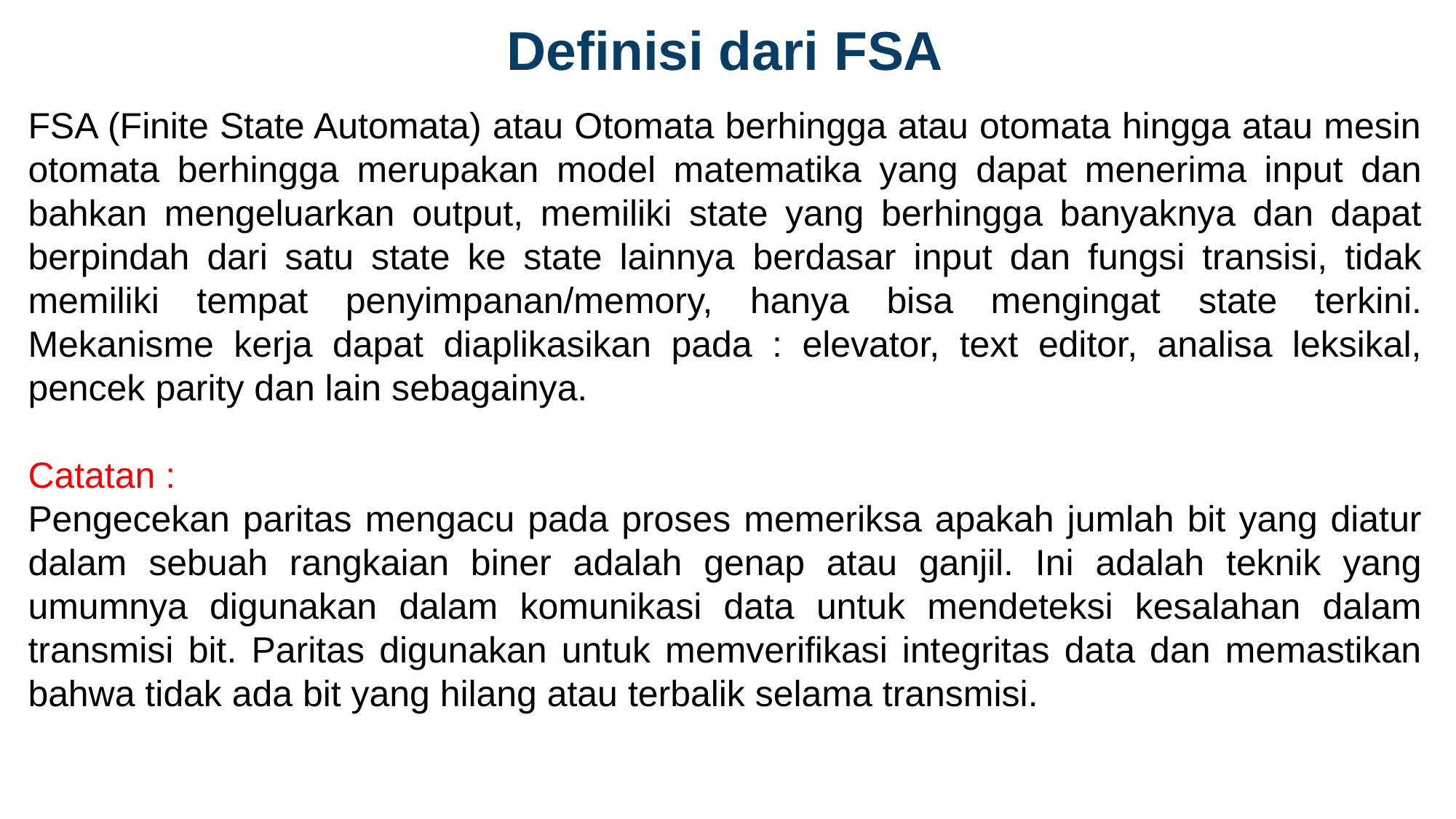

Definisi dari FSA
FSA (Finite State Automata) atau Otomata berhingga atau otomata hingga atau mesin otomata berhingga merupakan model matematika yang dapat menerima input dan bahkan mengeluarkan output, memiliki state yang berhingga banyaknya dan dapat berpindah dari satu state ke state lainnya berdasar input dan fungsi transisi, tidak memiliki tempat penyimpanan/memory, hanya bisa mengingat state terkini. Mekanisme kerja dapat diaplikasikan pada : elevator, text editor, analisa leksikal, pencek parity dan lain sebagainya.

Catatan :
Pengecekan paritas mengacu pada proses memeriksa apakah jumlah bit yang diatur dalam sebuah rangkaian biner adalah genap atau ganjil. Ini adalah teknik yang umumnya digunakan dalam komunikasi data untuk mendeteksi kesalahan dalam transmisi bit. Paritas digunakan untuk memverifikasi integritas data dan memastikan bahwa tidak ada bit yang hilang atau terbalik selama transmisi.